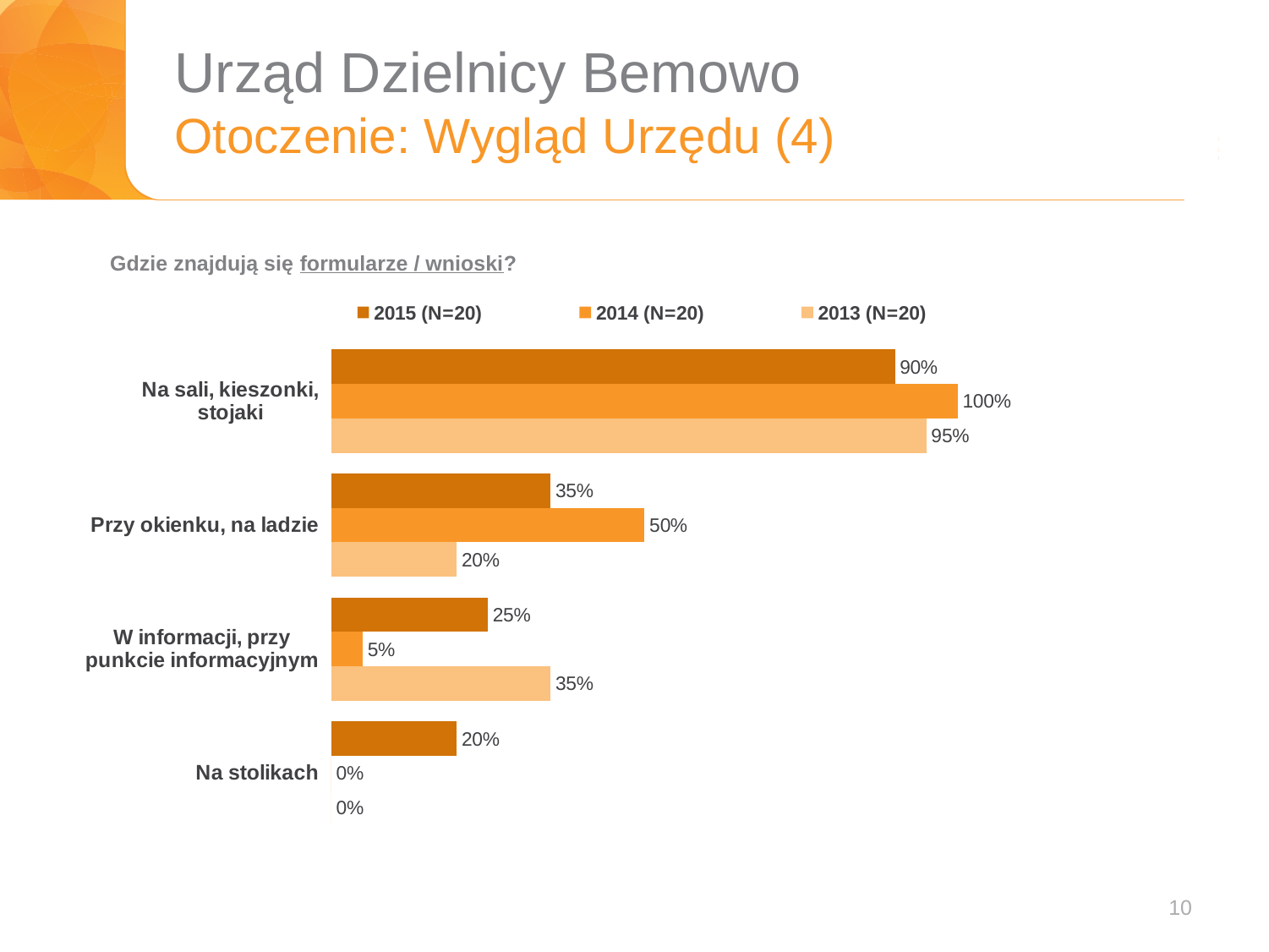

# Urząd Dzielnicy Bemowo Otoczenie: Wygląd Urzędu (4)
Gdzie znajdują się formularze / wnioski?

### Chart

| Category | 2015 (N=20) | 2014 (N=20) | 2013 (N=20) |
|---|---|---|---|

### Chart

| Category | 2015 | 2014 (N=x) | 2013 (N=20) |
|---|---|---|---|
| Na sali, kieszonki, stojaki | 0.9 | 1.0 | 0.95 |
| Przy okienku, na ladzie | 0.35 | 0.5 | 0.2 |
| W informacji, przy punkcie informacyjnym | 0.25 | 0.05 | 0.35 |
| Na stolikach | 0.2 | 0.0 | 0.0 |
10